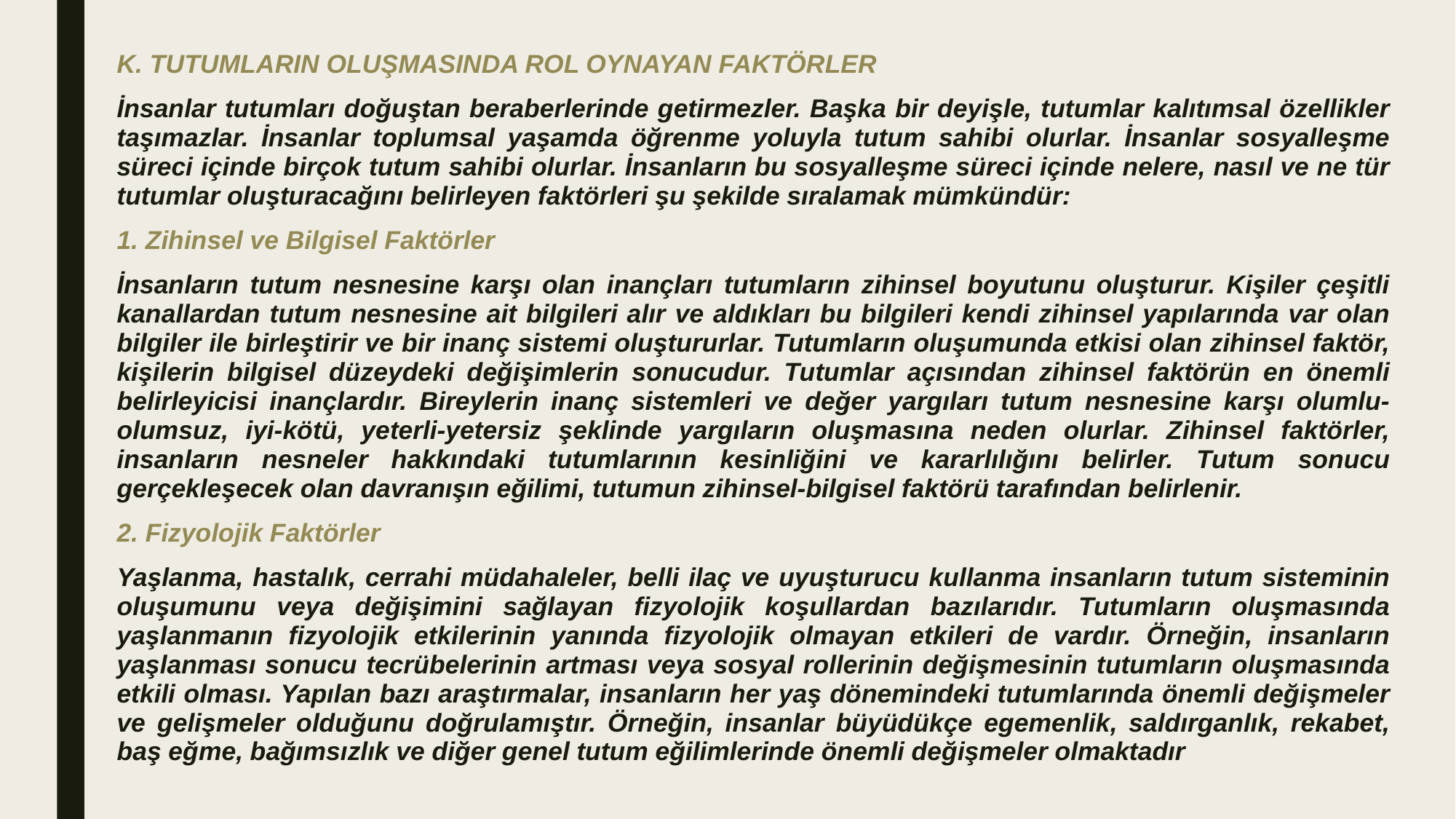

K. TUTUMLARIN OLUŞMASINDA ROL OYNAYAN FAKTÖRLER
İnsanlar tutumları doğuştan beraberlerinde getirmezler. Başka bir deyişle, tutumlar kalıtımsal özellikler taşımazlar. İnsanlar toplumsal yaşamda öğrenme yoluyla tutum sahibi olurlar. İnsanlar sosyalleşme süreci içinde birçok tutum sahibi olurlar. İnsanların bu sosyalleşme süreci içinde nelere, nasıl ve ne tür tutumlar oluşturacağını belirleyen faktörleri şu şekilde sıralamak mümkündür:
1. Zihinsel ve Bilgisel Faktörler
İnsanların tutum nesnesine karşı olan inançları tutumların zihinsel boyutunu oluşturur. Kişiler çeşitli kanallardan tutum nesnesine ait bilgileri alır ve aldıkları bu bilgileri kendi zihinsel yapılarında var olan bilgiler ile birleştirir ve bir inanç sistemi oluştururlar. Tutumların oluşumunda etkisi olan zihinsel faktör, kişilerin bilgisel düzeydeki değişimlerin sonucudur. Tutumlar açısından zihinsel faktörün en önemli belirleyicisi inançlardır. Bireylerin inanç sistemleri ve değer yargıları tutum nesnesine karşı olumlu-olumsuz, iyi-kötü, yeterli-yetersiz şeklinde yargıların oluşmasına neden olurlar. Zihinsel faktörler, insanların nesneler hakkındaki tutumlarının kesinliğini ve kararlılığını belirler. Tutum sonucu gerçekleşecek olan davranışın eğilimi, tutumun zihinsel-bilgisel faktörü tarafından belirlenir.
2. Fizyolojik Faktörler
Yaşlanma, hastalık, cerrahi müdahaleler, belli ilaç ve uyuşturucu kullanma insanların tutum sisteminin oluşumunu veya değişimini sağlayan fizyolojik koşullardan bazılarıdır. Tutumların oluşmasında yaşlanmanın fizyolojik etkilerinin yanında fizyolojik olmayan etkileri de vardır. Örneğin, insanların yaşlanması sonucu tecrübelerinin artması veya sosyal rollerinin değişmesinin tutumların oluşmasında etkili olması. Yapılan bazı araştırmalar, insanların her yaş dönemindeki tutumlarında önemli değişmeler ve gelişmeler olduğunu doğrulamıştır. Örneğin, insanlar büyüdükçe egemenlik, saldırganlık, rekabet, baş eğme, bağımsızlık ve diğer genel tutum eğilimlerinde önemli değişmeler olmaktadır